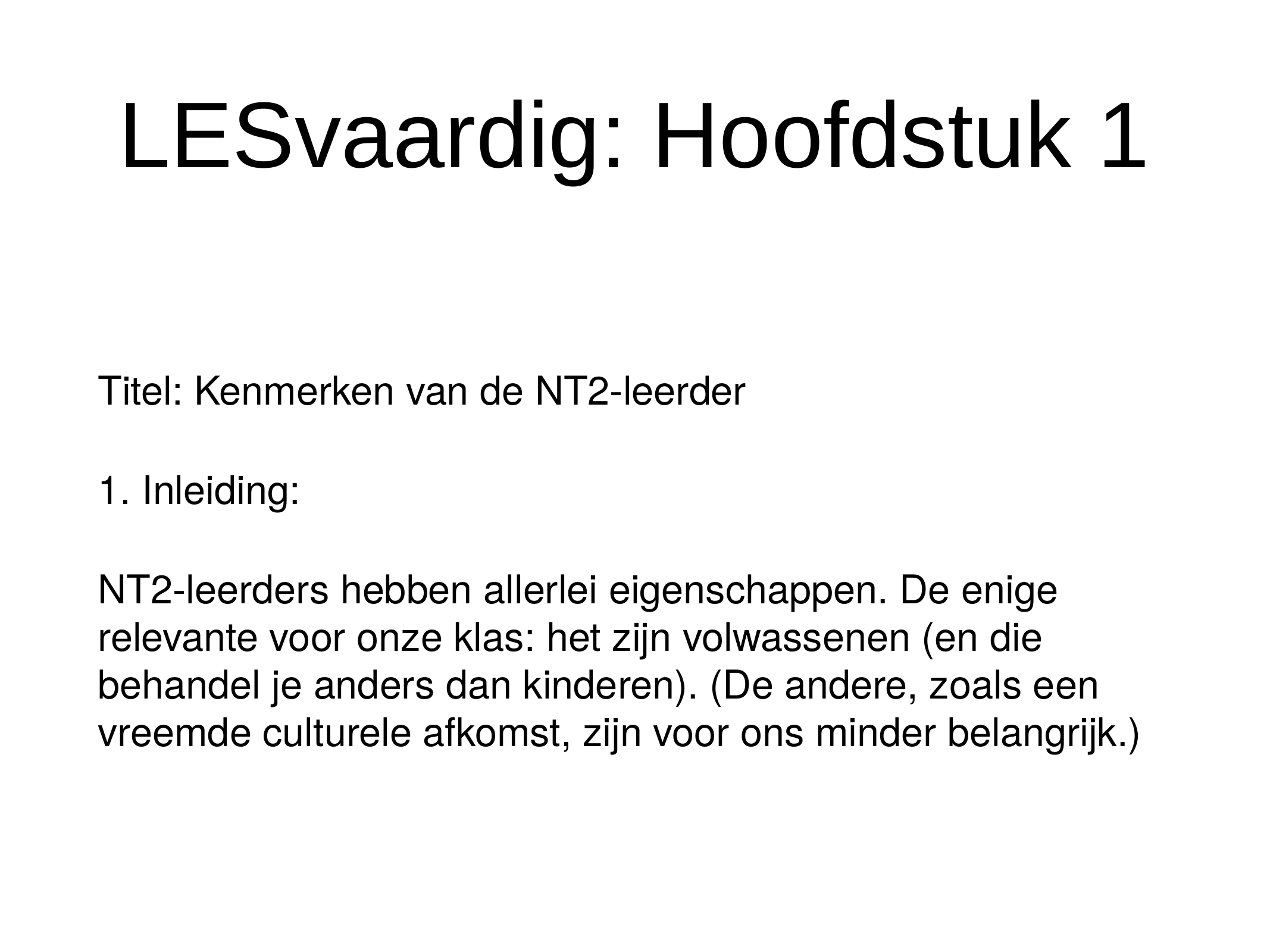

# LESvaardig: Hoofdstuk 1
Titel: Kenmerken van de NT2-leerder
1. Inleiding:
NT2-leerders hebben allerlei eigenschappen. De enige relevante voor onze klas: het zijn volwassenen (en die behandel je anders dan kinderen). (De andere, zoals een vreemde culturele afkomst, zijn voor ons minder belangrijk.)